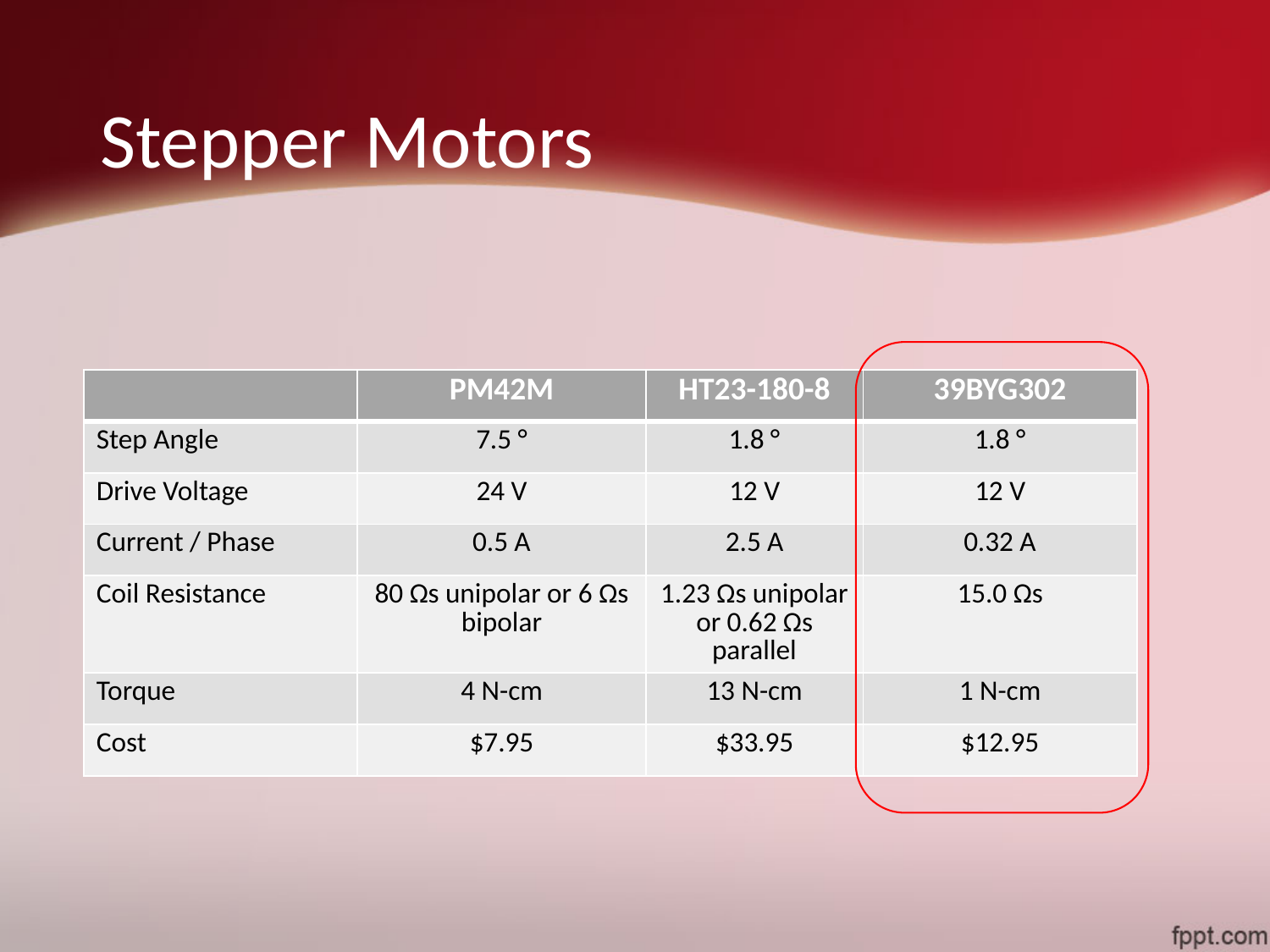

# Stepper Motors

|  | PM42M | HT23-180-8 | 39BYG302 |
| --- | --- | --- | --- |
| Step Angle | 7.5 ° | 1.8 ° | 1.8 ° |
| Drive Voltage | 24 V | 12 V | 12 V |
| Current / Phase | 0.5 A | 2.5 A | 0.32 A |
| Coil Resistance | 80 Ωs unipolar or 6 Ωs bipolar | 1.23 Ωs unipolar or 0.62 Ωs parallel | 15.0 Ωs |
| Torque | 4 N-cm | 13 N-cm | 1 N-cm |
| Cost | $7.95 | $33.95 | $12.95 |